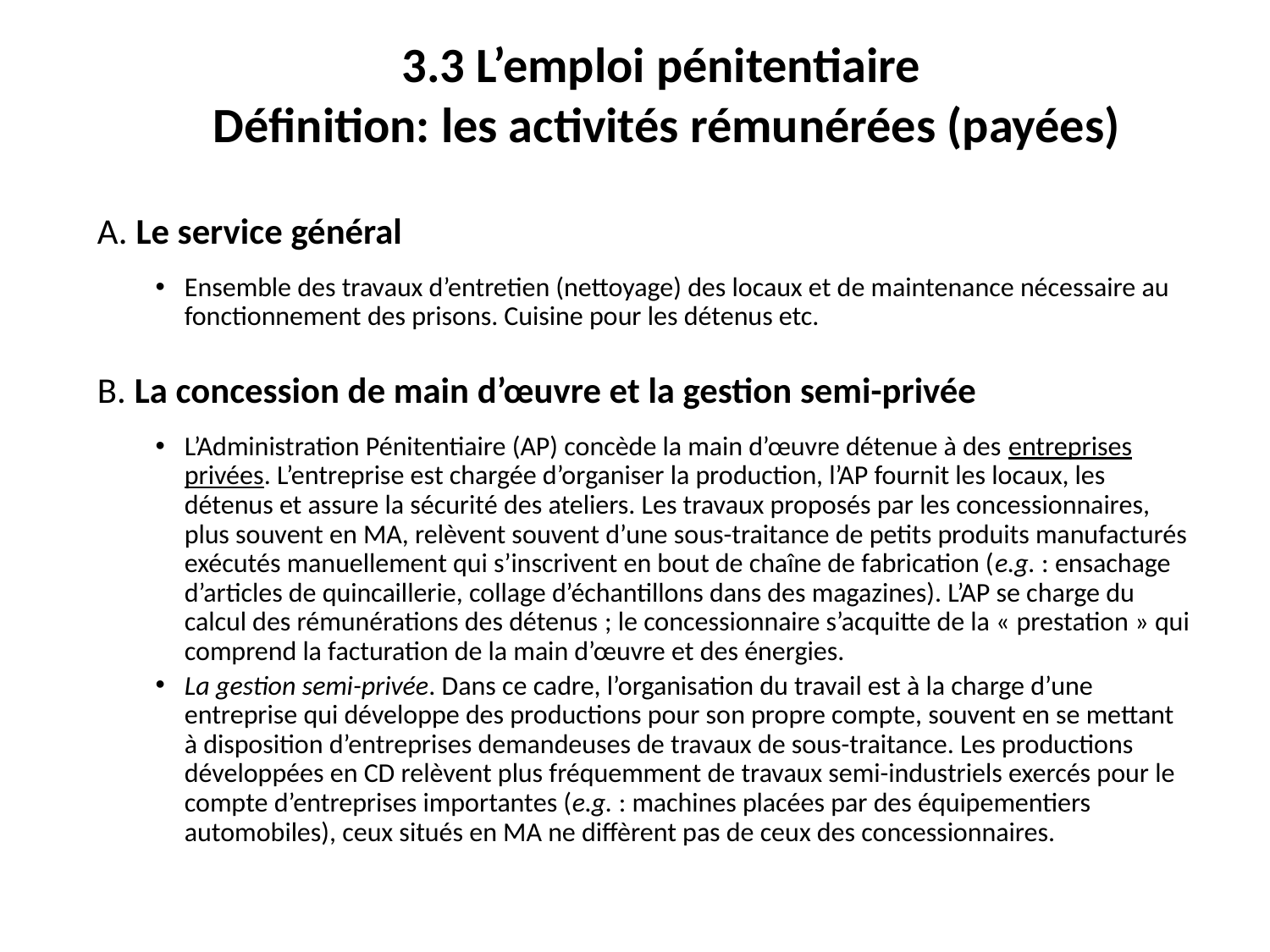

# 3.3 L’emploi pénitentiaire Définition: les activités rémunérées (payées)
A. Le service général
Ensemble des travaux d’entretien (nettoyage) des locaux et de maintenance nécessaire au fonctionnement des prisons. Cuisine pour les détenus etc.

B. La concession de main d’œuvre et la gestion semi-privée
L’Administration Pénitentiaire (AP) concède la main d’œuvre détenue à des entreprises privées. L’entreprise est chargée d’organiser la production, l’AP fournit les locaux, les détenus et assure la sécurité des ateliers. Les travaux proposés par les concessionnaires, plus souvent en MA, relèvent souvent d’une sous-traitance de petits produits manufacturés exécutés manuellement qui s’inscrivent en bout de chaîne de fabrication (e.g. : ensachage d’articles de quincaillerie, collage d’échantillons dans des magazines). L’AP se charge du calcul des rémunérations des détenus ; le concessionnaire s’acquitte de la « prestation » qui comprend la facturation de la main d’œuvre et des énergies.
La gestion semi-privée. Dans ce cadre, l’organisation du travail est à la charge d’une entreprise qui développe des productions pour son propre compte, souvent en se mettant à disposition d’entreprises demandeuses de travaux de sous-traitance. Les productions développées en CD relèvent plus fréquemment de travaux semi-industriels exercés pour le compte d’entreprises importantes (e.g. : machines placées par des équipementiers automobiles), ceux situés en MA ne diffèrent pas de ceux des concessionnaires.